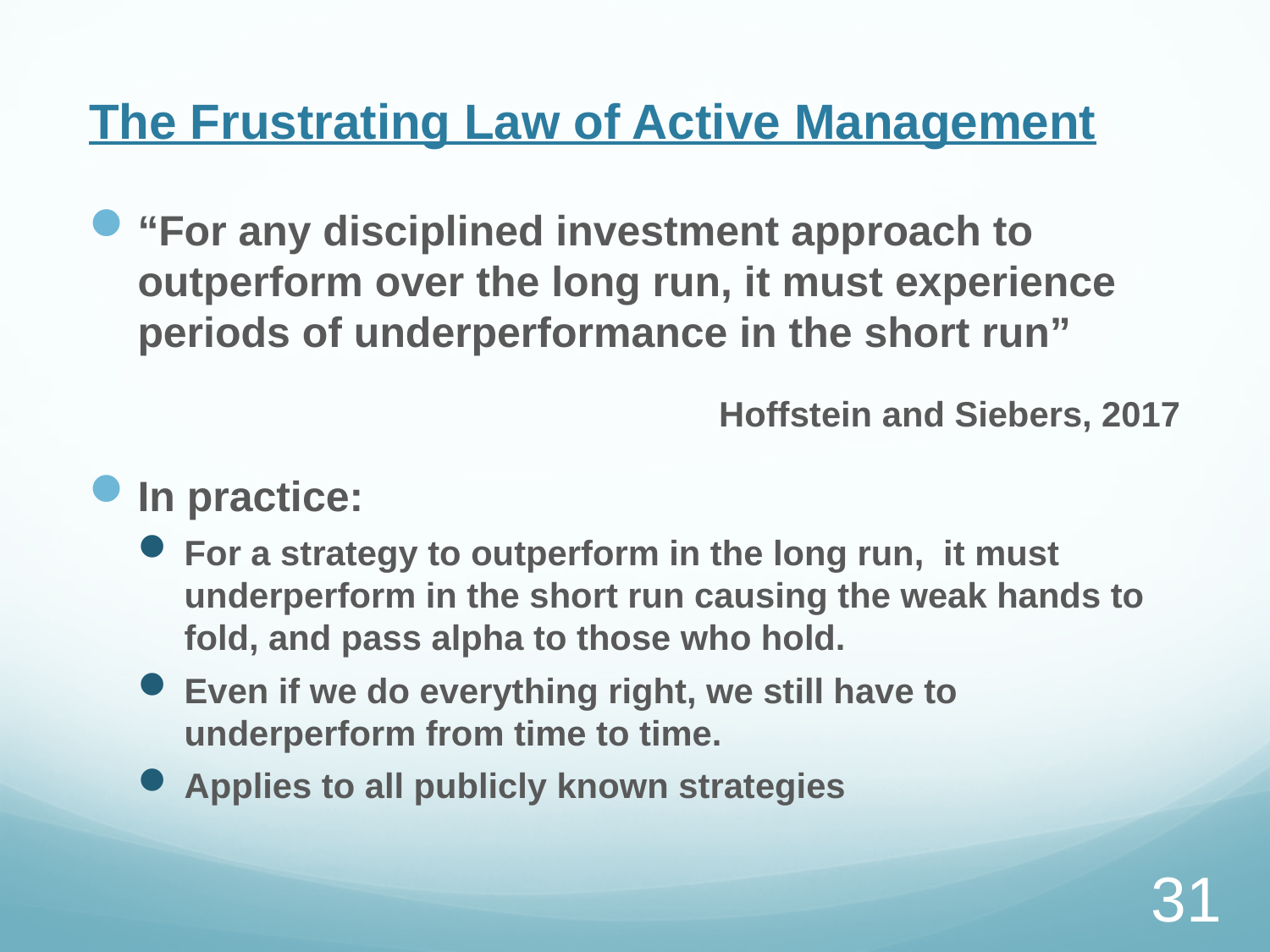

# The Frustrating Law of Active Management
“For any disciplined investment approach to outperform over the long run, it must experience periods of underperformance in the short run”
Hoffstein and Siebers, 2017
In practice:
For a strategy to outperform in the long run,  it must underperform in the short run causing the weak hands to fold, and pass alpha to those who hold.
Even if we do everything right, we still have to underperform from time to time.
Applies to all publicly known strategies

31